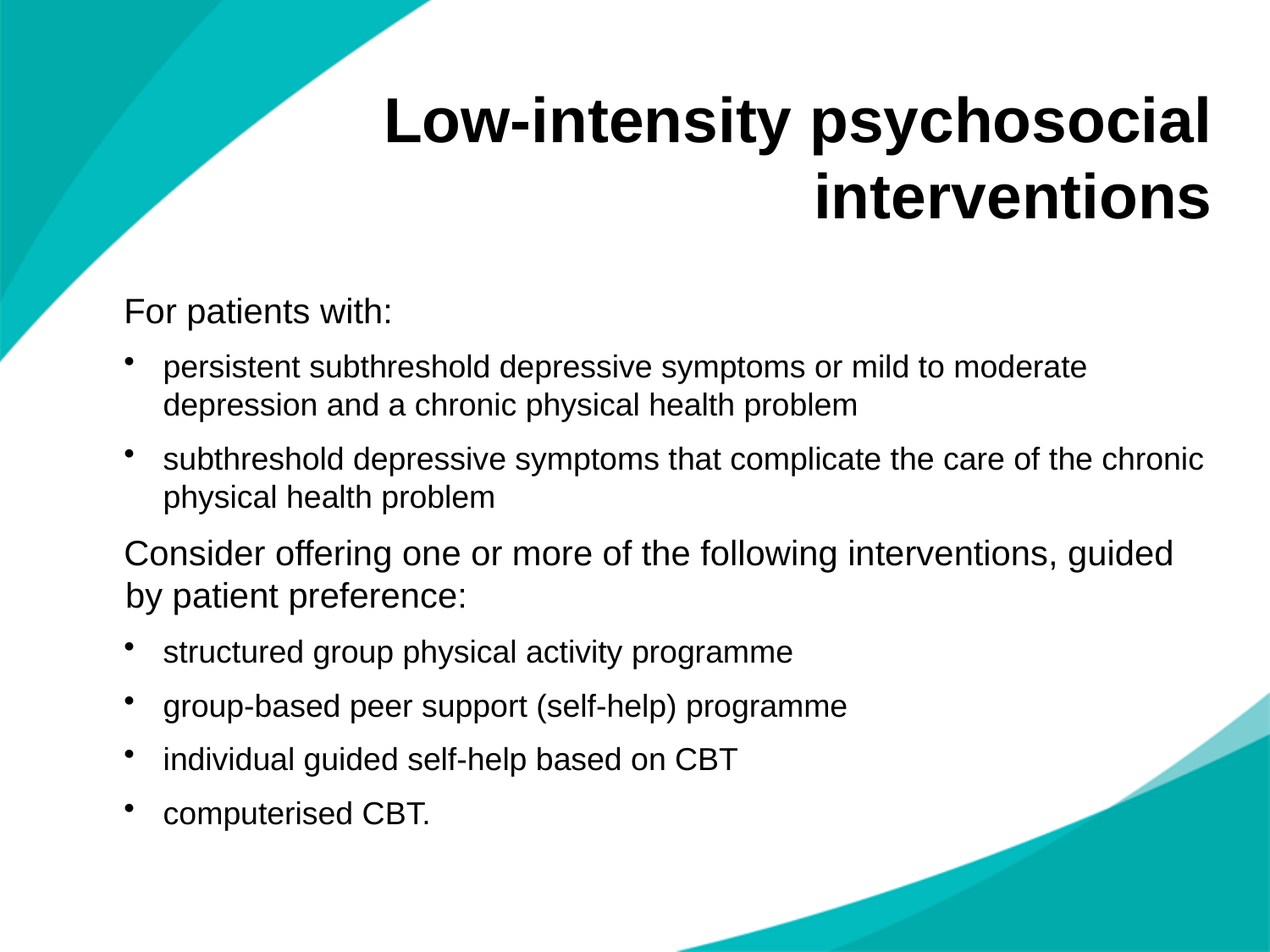

# Low-intensity psychosocial interventions
For patients with:
persistent subthreshold depressive symptoms or mild to moderate depression and a chronic physical health problem
subthreshold depressive symptoms that complicate the care of the chronic physical health problem
Consider offering one or more of the following interventions, guided by patient preference:
structured group physical activity programme
group-based peer support (self-help) programme
individual guided self-help based on CBT
computerised CBT.